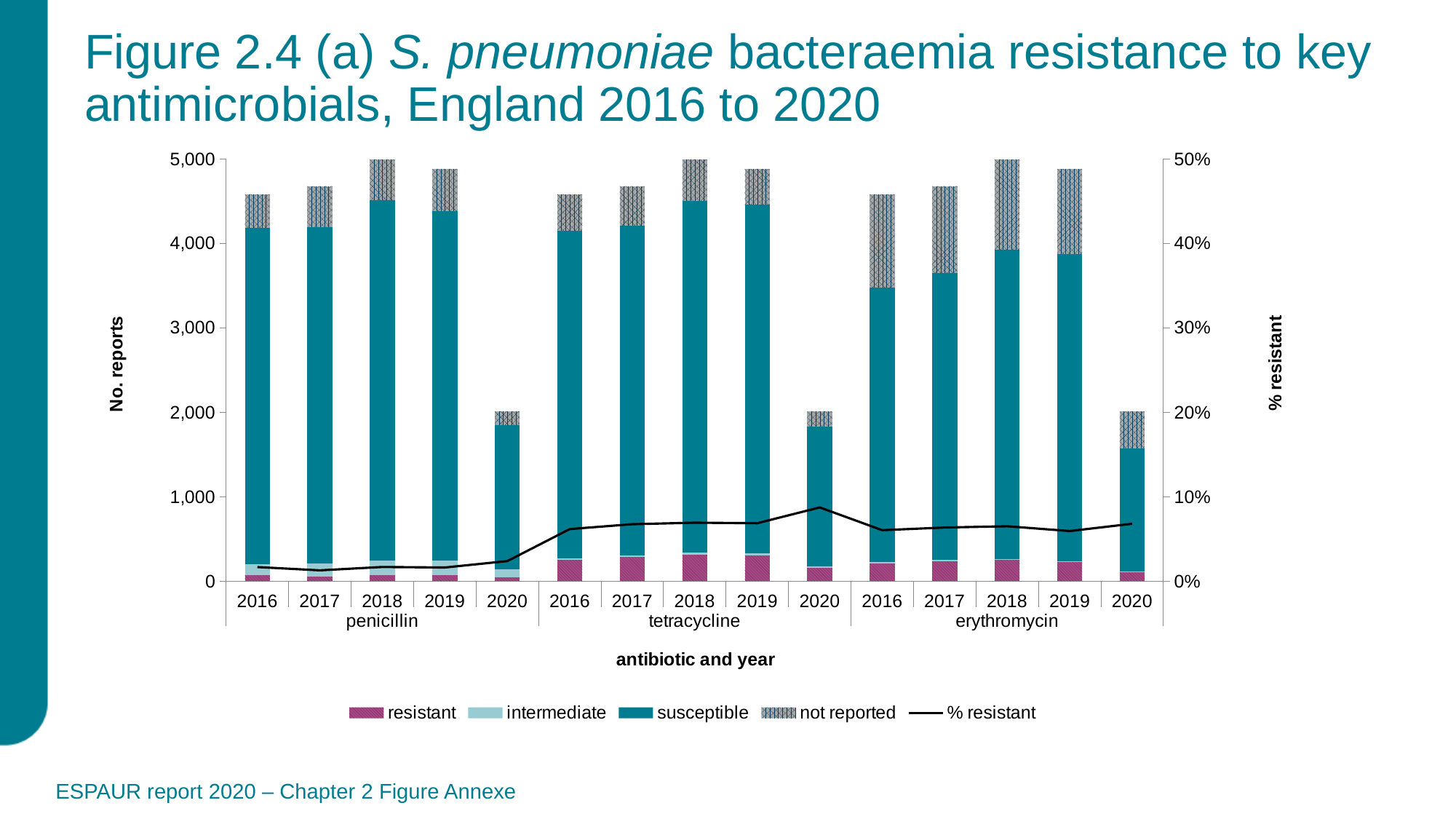

# Figure 2.4 (a) S. pneumoniae bacteraemia resistance to key antimicrobials, England 2016 to 2020

### Chart

| Category | resistant | intermediate | susceptible | not reported | % resistant |
|---|---|---|---|---|---|
| 2016 | 70.0 | 130.0 | 3981.0 | 402.0 | 0.016742406122937096 |
| 2017 | 54.0 | 152.0 | 3991.0 | 482.0 | 0.012866333095067906 |
| 2018 | 76.0 | 167.0 | 4269.0 | 482.0 | 0.016843971631205674 |
| 2019 | 71.0 | 174.0 | 4140.0 | 496.0 | 0.01619156214367161 |
| 2020 | 44.0 | 100.0 | 1706.0 | 160.0 | 0.023783783783783784 |
| 2016 | 256.0 | 10.0 | 3882.0 | 435.0 | 0.06171648987463838 |
| 2017 | 284.0 | 22.0 | 3901.0 | 472.0 | 0.06750653672450678 |
| 2018 | 312.0 | 27.0 | 4167.0 | 488.0 | 0.0692410119840213 |
| 2019 | 306.0 | 26.0 | 4125.0 | 424.0 | 0.06865604666816244 |
| 2020 | 160.0 | 14.0 | 1658.0 | 178.0 | 0.08733624454148471 |
| 2016 | 210.0 | 14.0 | 3251.0 | 1108.0 | 0.060431654676258995 |
| 2017 | 232.0 | 17.0 | 3402.0 | 1028.0 | 0.06354423445631334 |
| 2018 | 255.0 | 9.0 | 3658.0 | 1072.0 | 0.06501784803671597 |
| 2019 | 230.0 | 6.0 | 3638.0 | 1007.0 | 0.05937016004130098 |
| 2020 | 107.0 | 6.0 | 1461.0 | 436.0 | 0.06797966963151207 |
ESPAUR report 2020 – Chapter 2 Figure Annexe